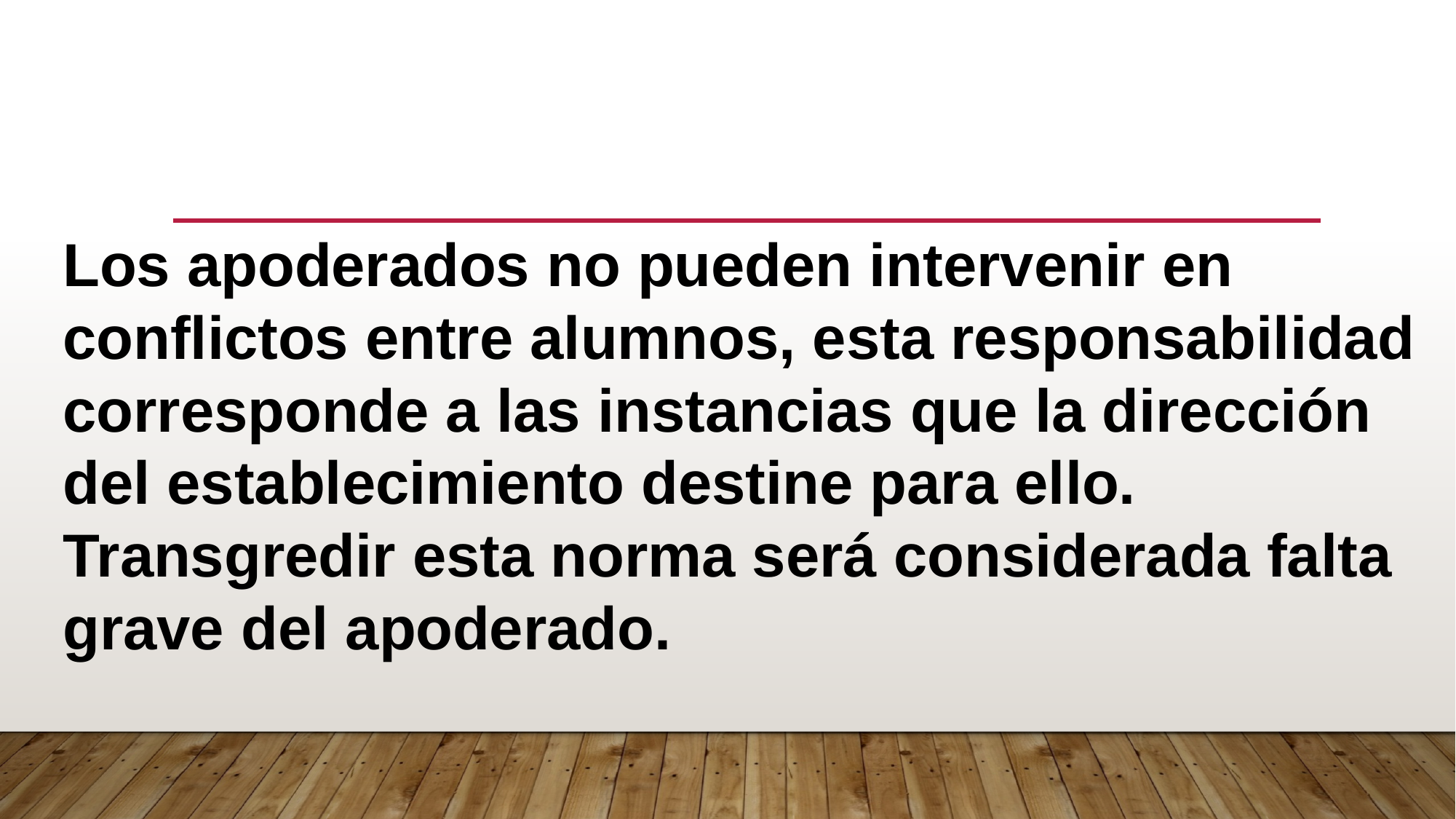

Los apoderados no pueden intervenir en conflictos entre alumnos, esta responsabilidad corresponde a las instancias que la dirección del establecimiento destine para ello. Transgredir esta norma será considerada falta grave del apoderado.